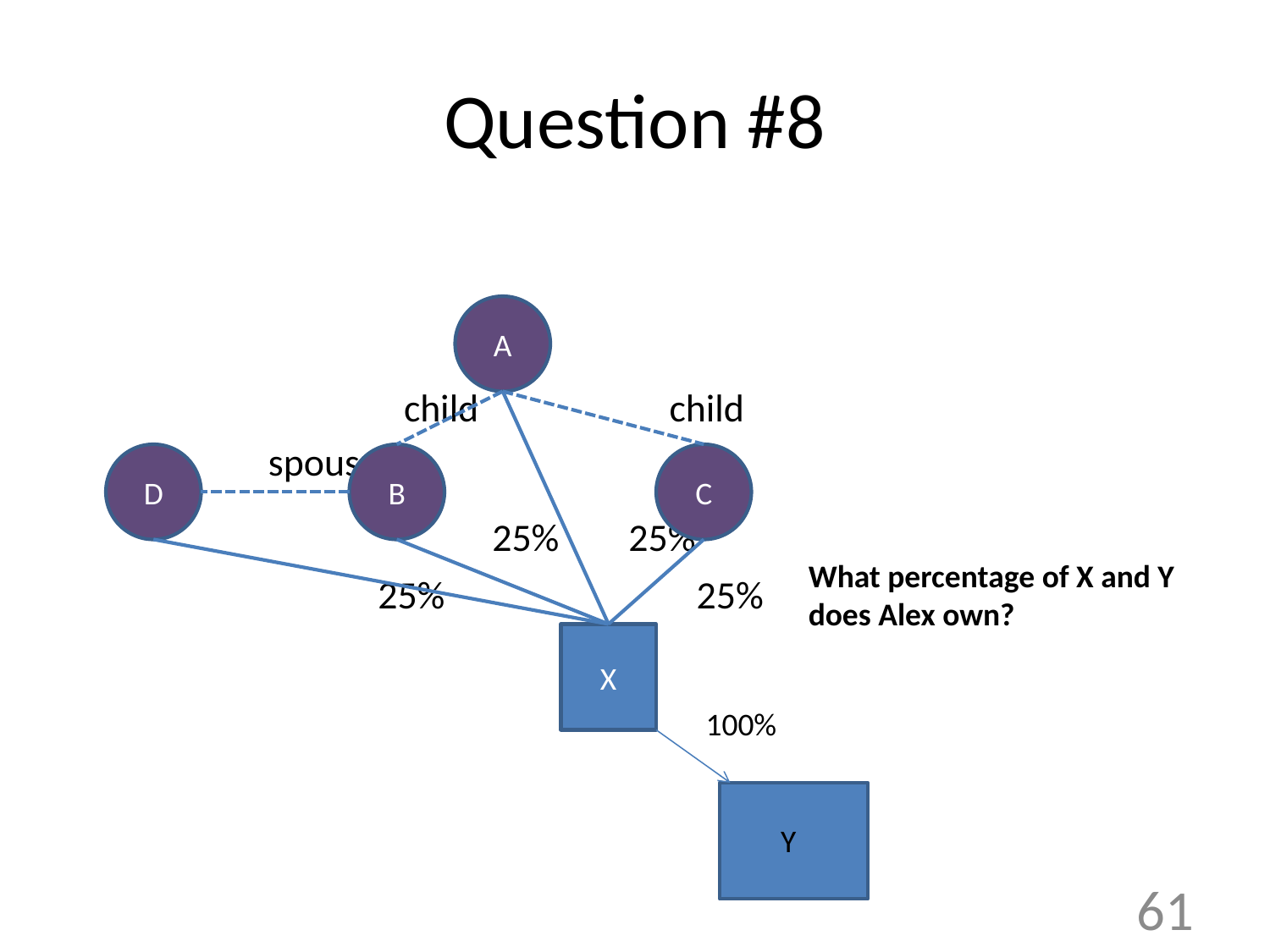

# Question #8

       		   child                      child
		  spouse
			         25%        25%
			25%                             25%

A
D
B
C
What percentage of X and Y does Alex own?
X
100%

Y
61